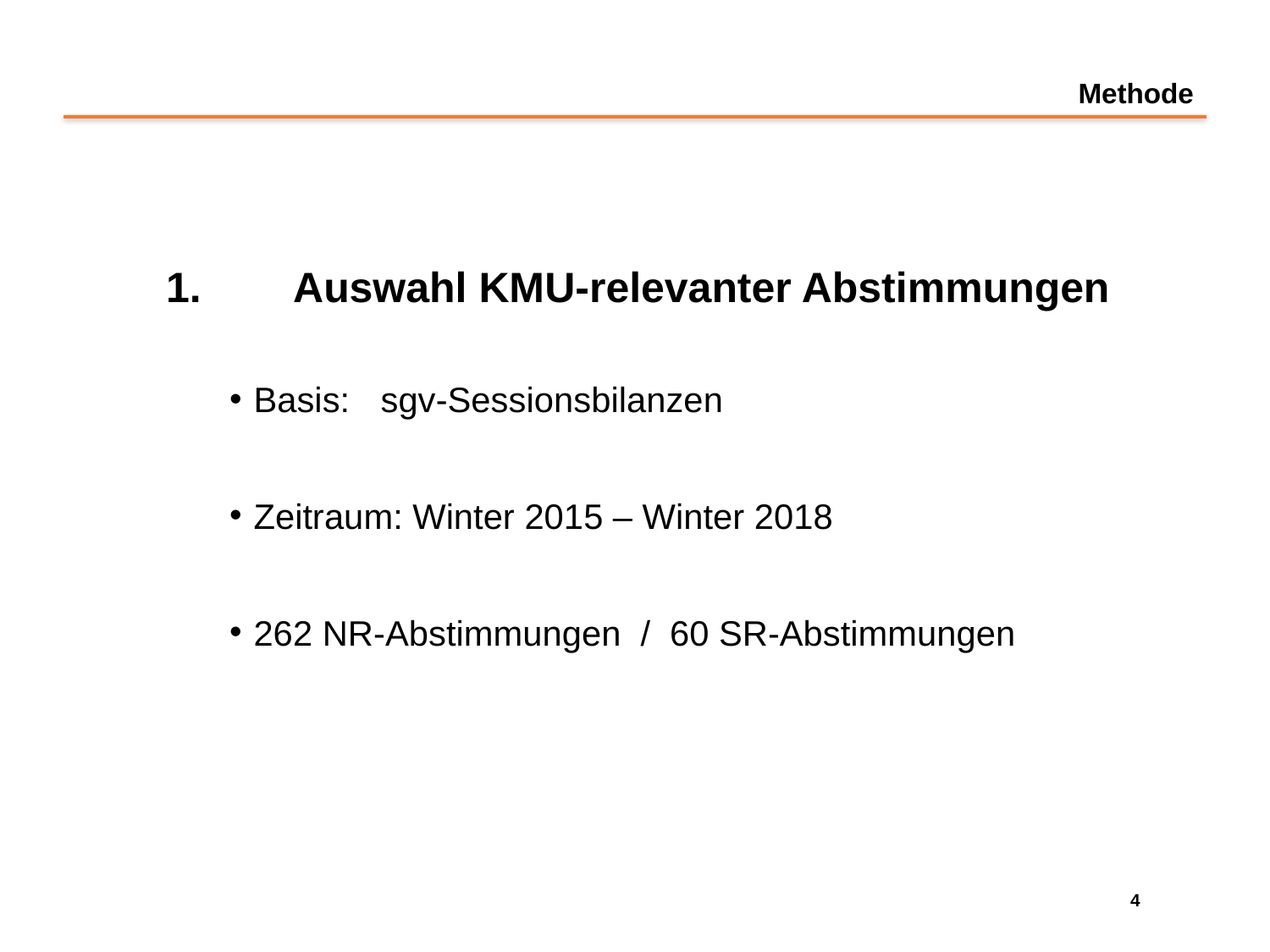

# Methode

1.	Auswahl KMU-relevanter Abstimmungen

Basis:	sgv-Sessionsbilanzen

Zeitraum: Winter 2015 – Winter 2018

262 NR-Abstimmungen  /  60 SR-Abstimmungen

4